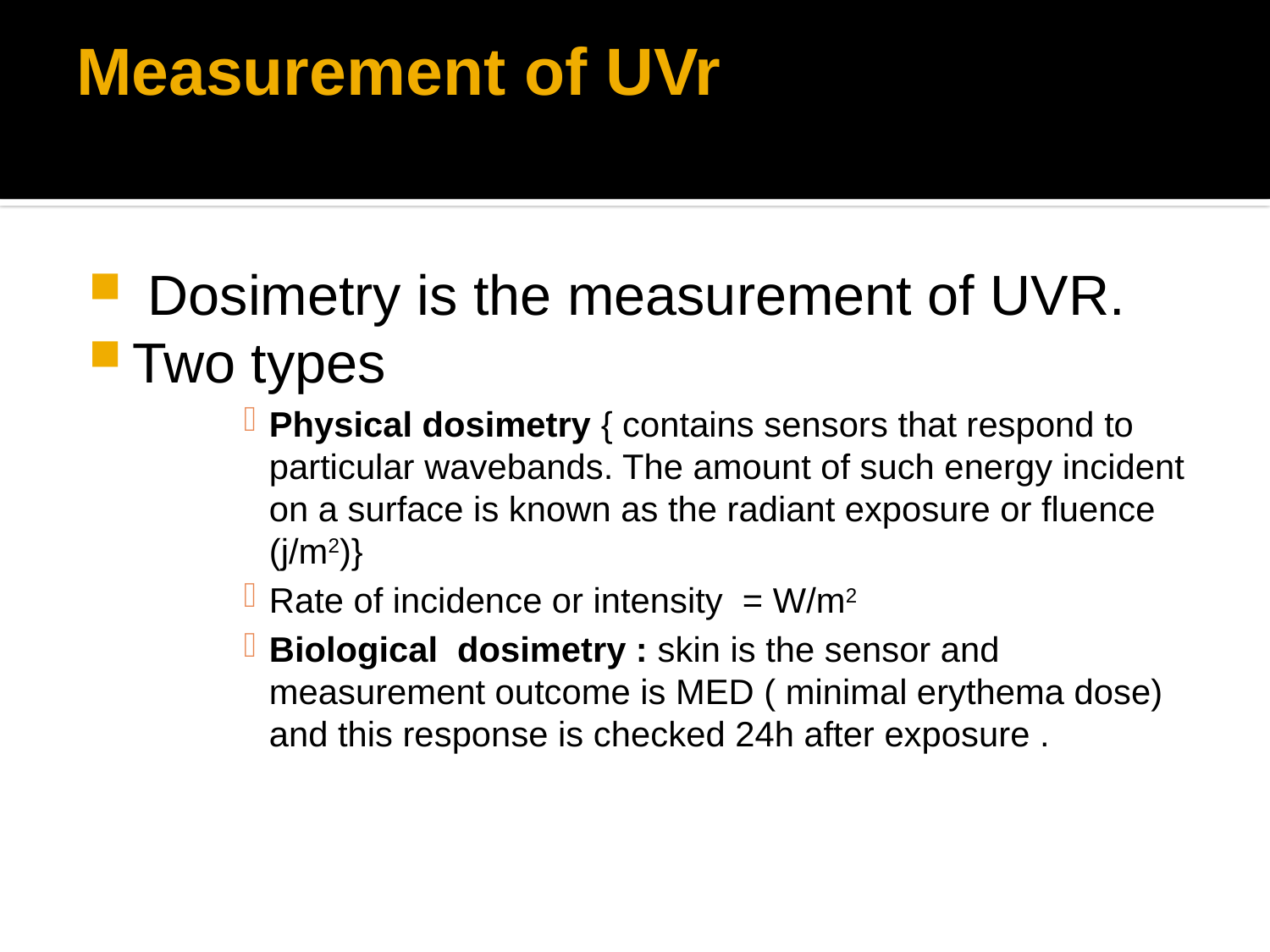

# Measurement of UVr
 Dosimetry is the measurement of UVR.
Two types
Physical dosimetry { contains sensors that respond to particular wavebands. The amount of such energy incident on a surface is known as the radiant exposure or fluence (j/m2)}
Rate of incidence or intensity  = W/m2
Biological  dosimetry : skin is the sensor and measurement outcome is MED ( minimal erythema dose) and this response is checked 24h after exposure .